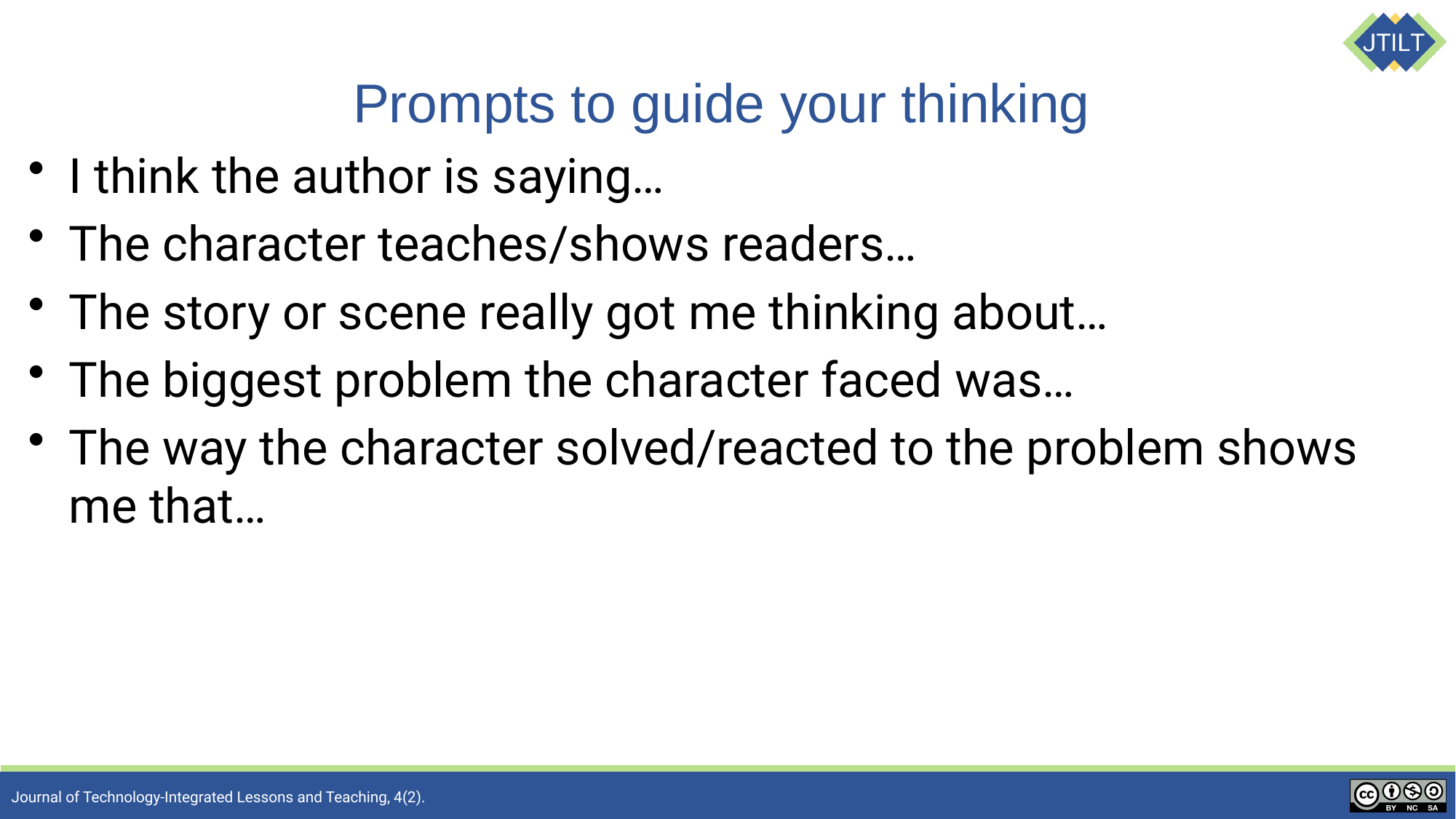

# Prompts to guide your thinking
I think the author is saying…
The character teaches/shows readers…
The story or scene really got me thinking about…
The biggest problem the character faced was…
The way the character solved/reacted to the problem shows me that…